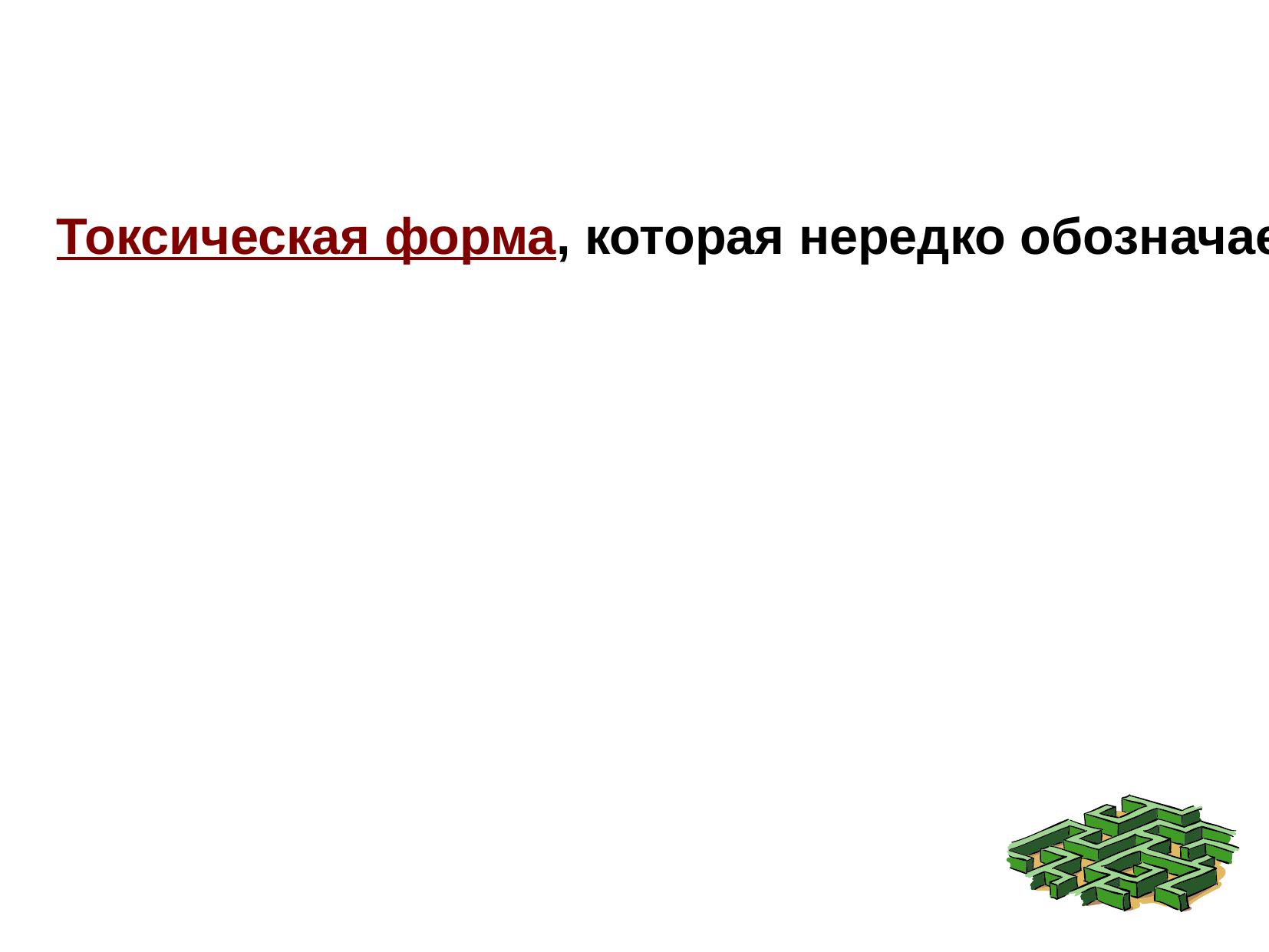

Токсическая форма, которая нередко обозначается как молниеносная, характеризуется преобладанием резко выраженной септической интоксикации, которая возникает с первых же часов от начала заболевания, очень быстро прогрессирует и приводит к летальным исходам в первые несколько суток. При этом локальные патологические изменения в костях и окружающих мягких тканях не успевают еще развиться